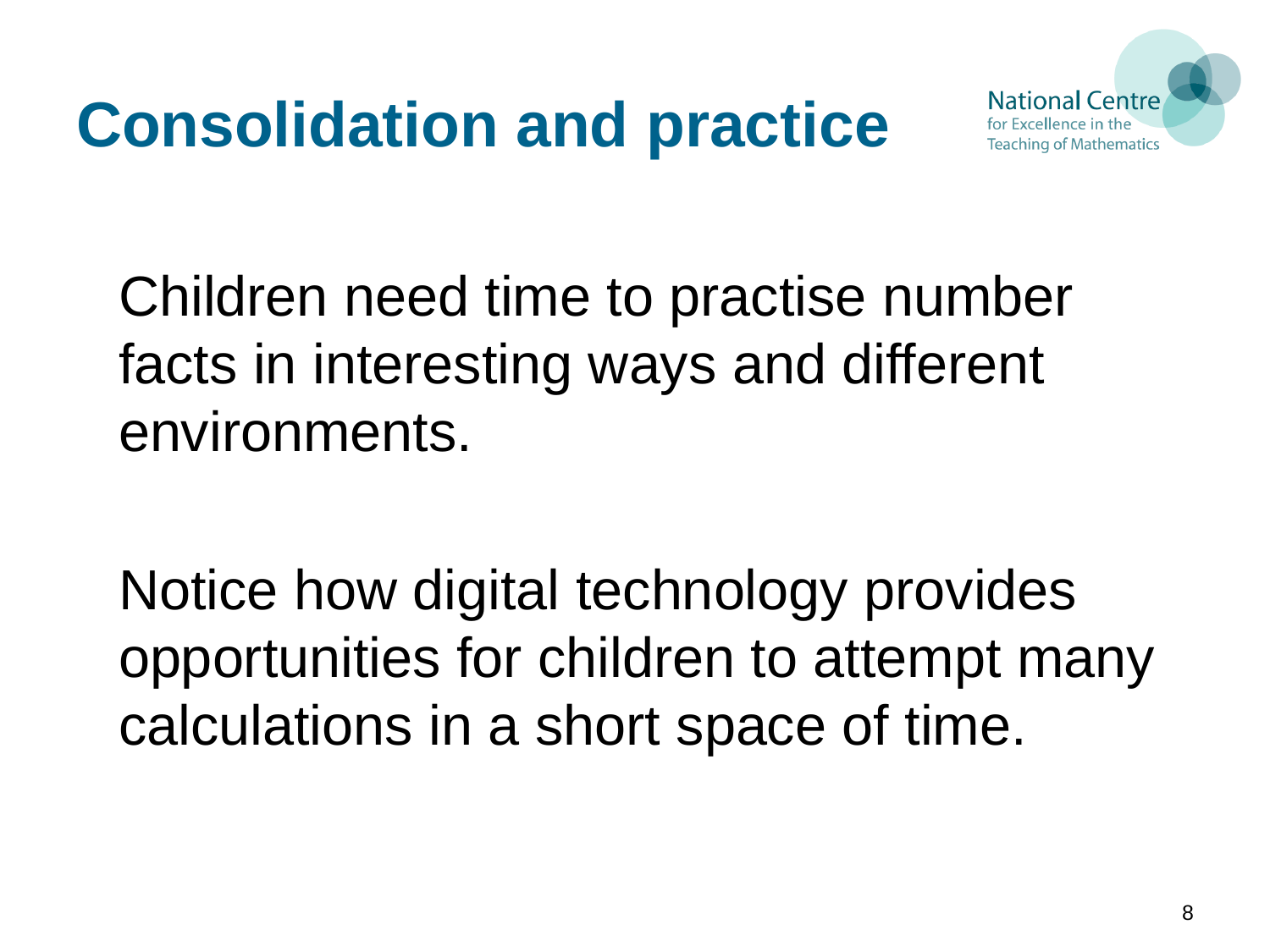

# Consolidation and practice
Children need time to practise number facts in interesting ways and different environments.

Notice how digital technology provides opportunities for children to attempt many calculations in a short space of time.

8